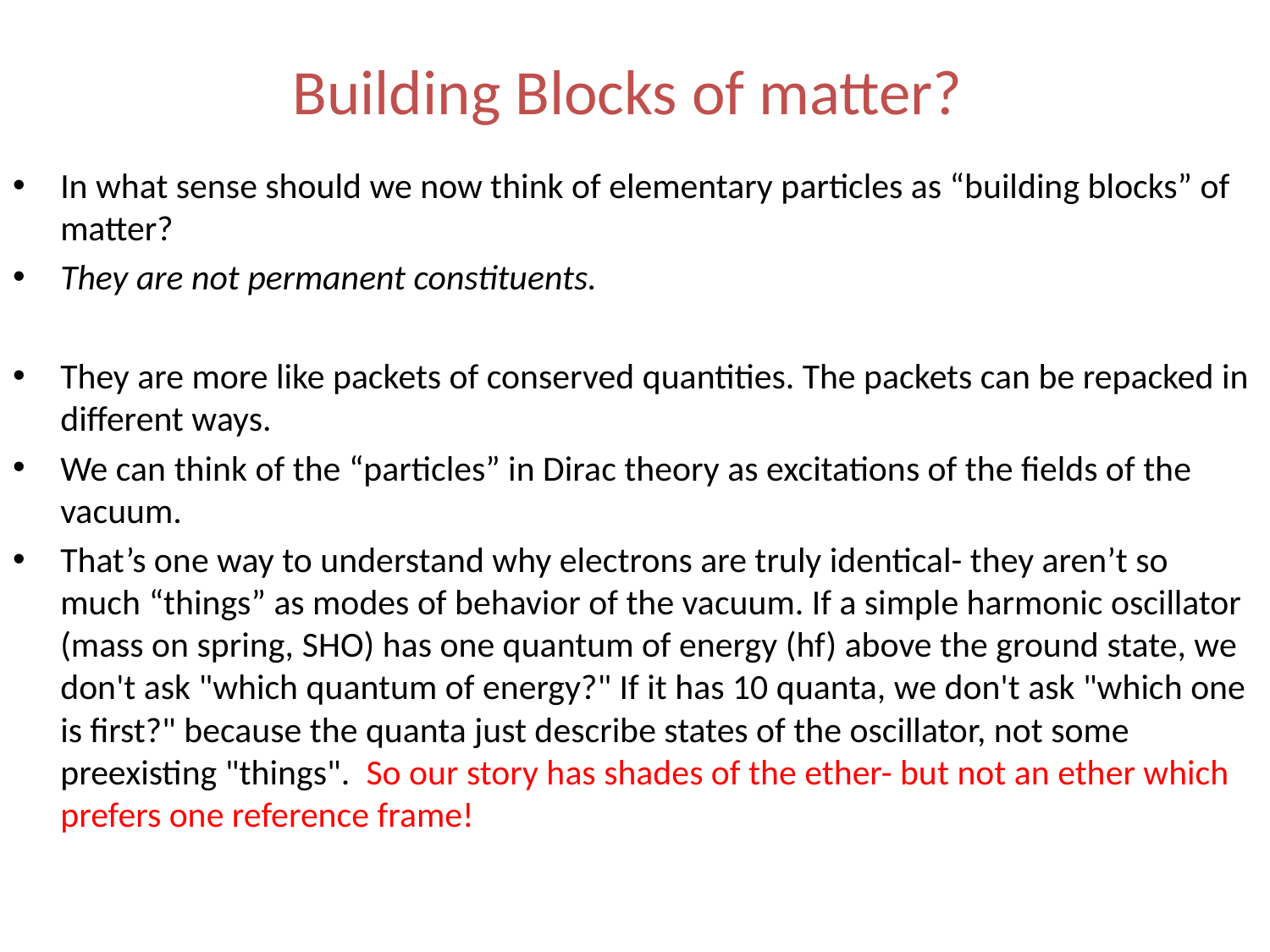

# Building Blocks of matter?
In what sense should we now think of elementary particles as “building blocks” of matter?
They are not permanent constituents.

They are more like packets of conserved quantities. The packets can be repacked in different ways.
We can think of the “particles” in Dirac theory as excitations of the fields of the vacuum.
That’s one way to understand why electrons are truly identical- they aren’t so much “things” as modes of behavior of the vacuum. If a simple harmonic oscillator (mass on spring, SHO) has one quantum of energy (hf) above the ground state, we don't ask "which quantum of energy?" If it has 10 quanta, we don't ask "which one is first?" because the quanta just describe states of the oscillator, not some preexisting "things".  So our story has shades of the ether- but not an ether which prefers one reference frame!